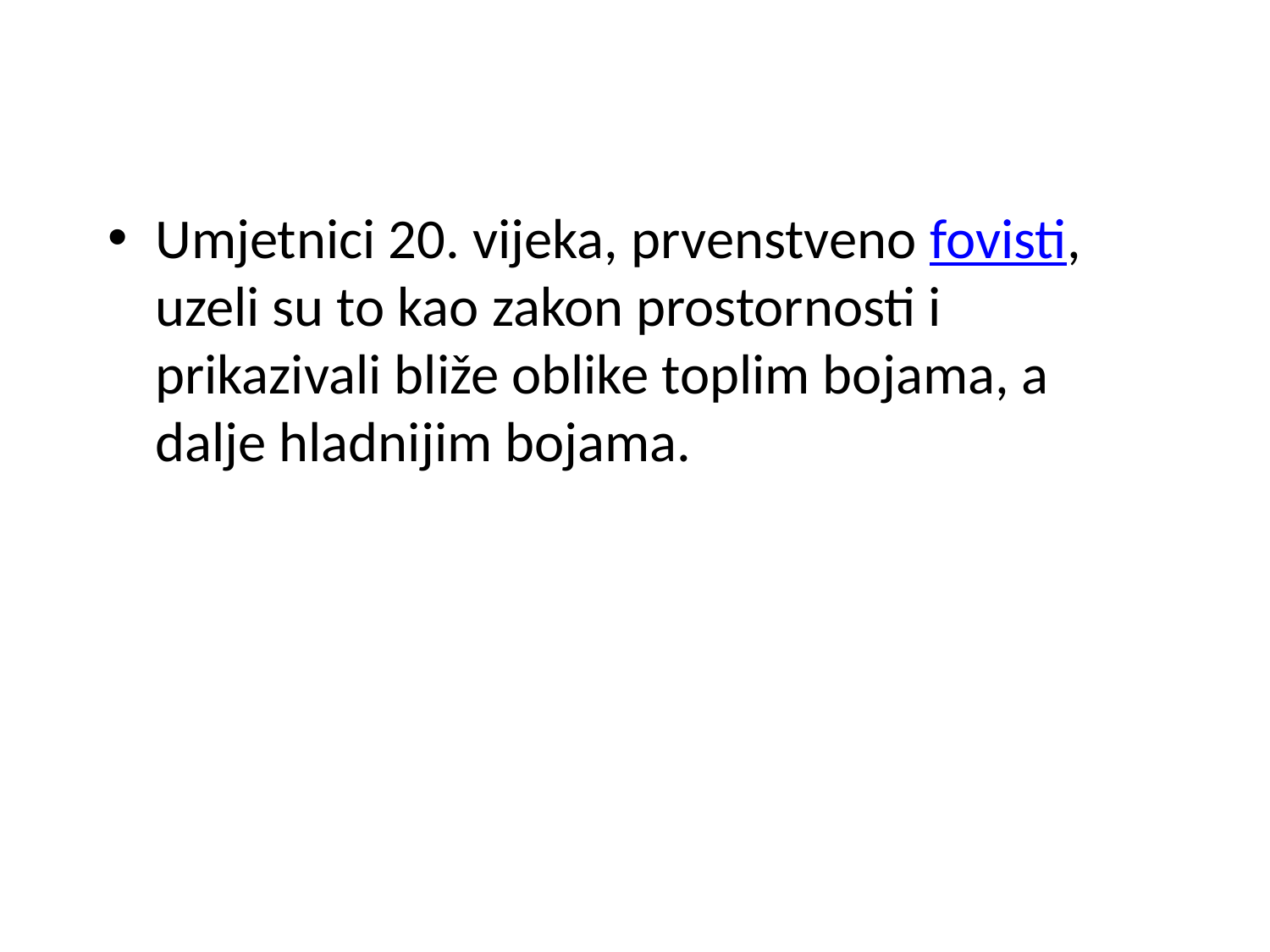

#
Umjetnici 20. vijeka, prvenstveno fovisti, uzeli su to kao zakon prostornosti i prikazivali bliže oblike toplim bojama, a dalje hladnijim bojama.